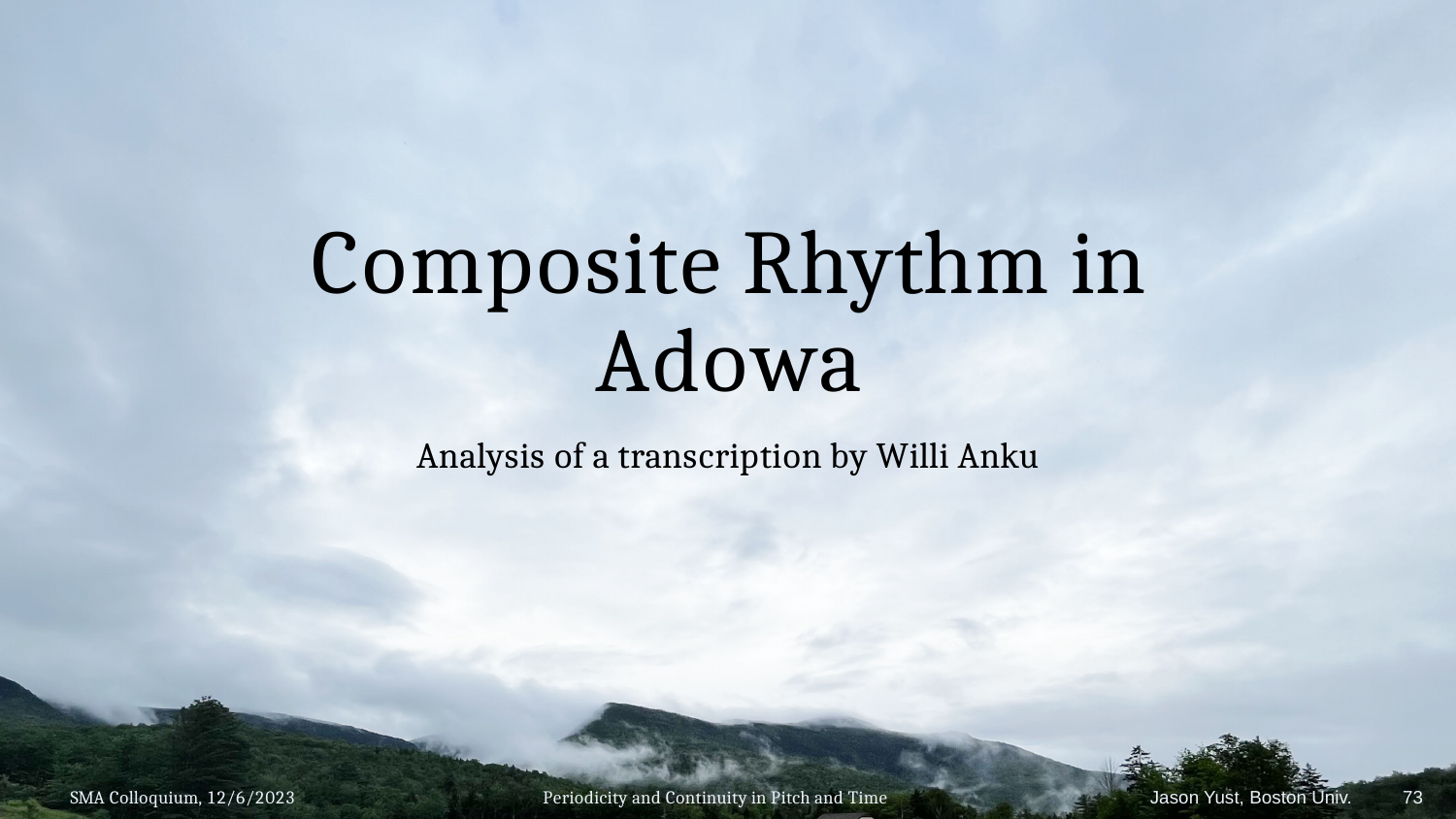

# Composite Rhythm in Adowa
Analysis of a transcription by Willi Anku
SMA Colloquium, 12/6/2023
Periodicity and Continuity in Pitch and Time
Jason Yust, Boston Univ.          73